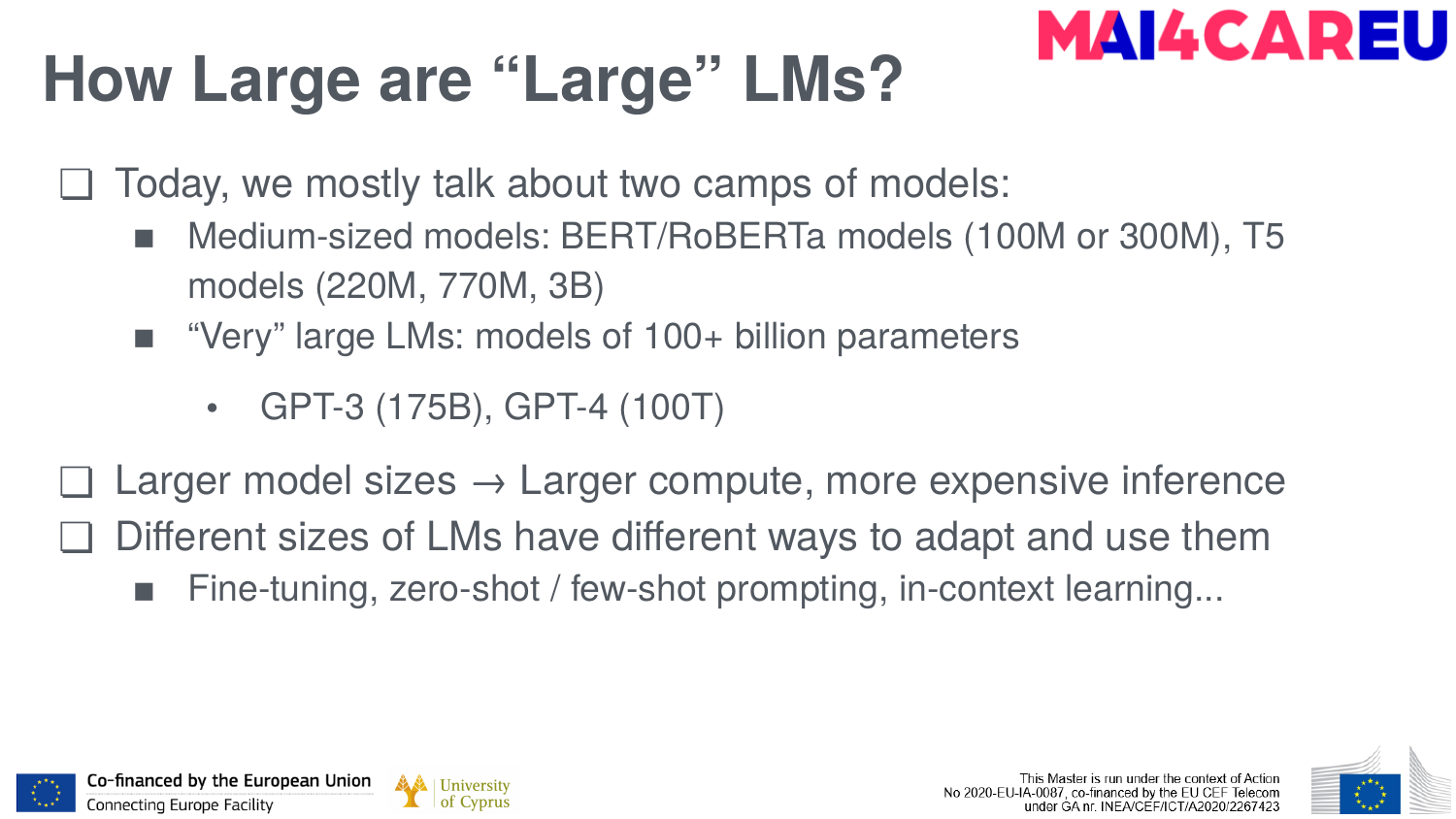

# How Large are “Large” LMs?
Today, we mostly talk about two camps of models:
Medium-sized models: BERT/RoBERTa models (100M or 300M), T5 models (220M, 770M, 3B)
“Very” large LMs: models of 100+ billion parameters
GPT-3 (175B), GPT-4 (100T)
Larger model sizes → Larger compute, more expensive inference
Different sizes of LMs have different ways to adapt and use them
Fine-tuning, zero-shot / few-shot prompting, in-context learning...